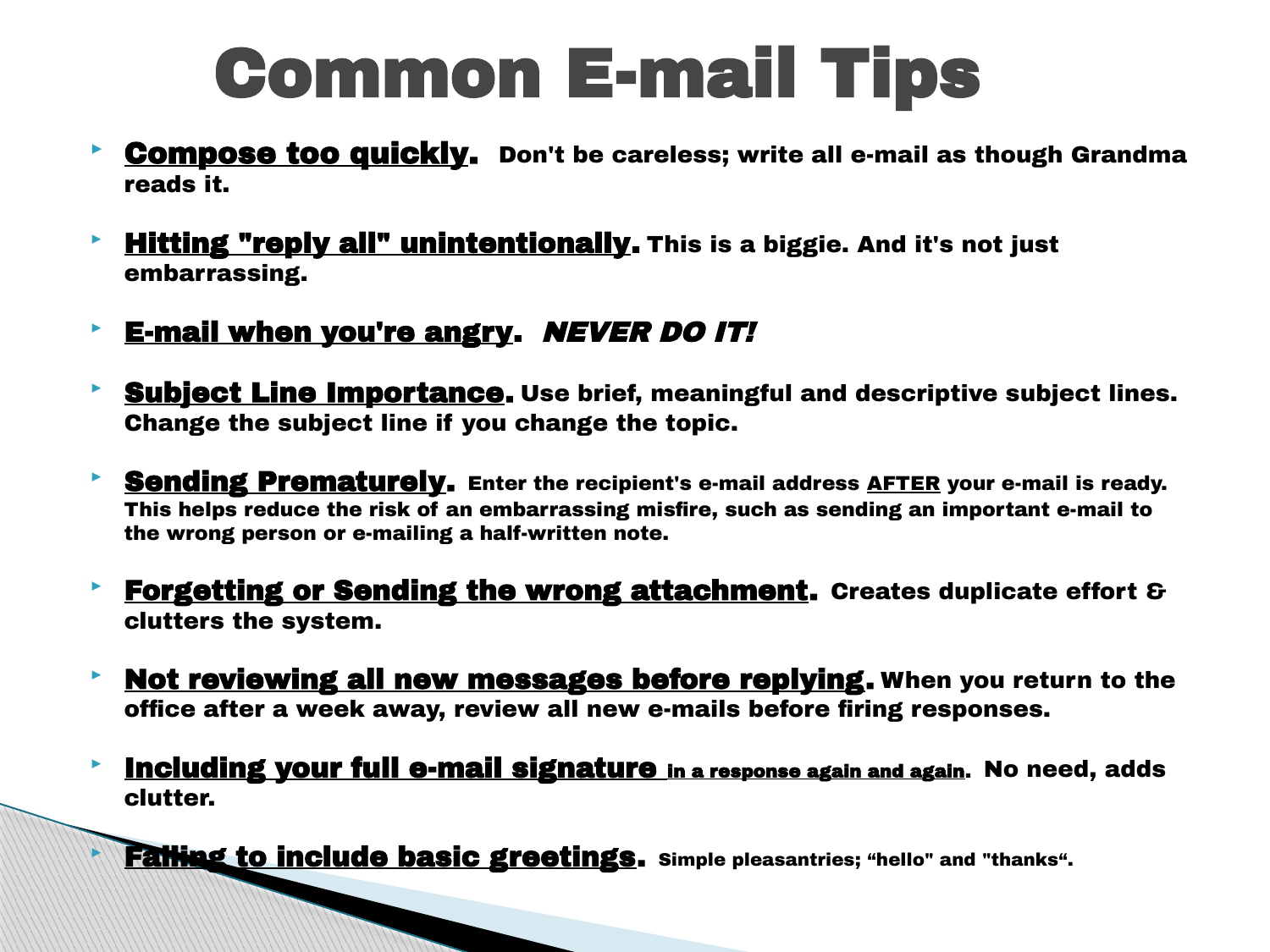

# Common E-mail Tips
Compose too quickly.  Don't be careless; write all e-mail as though Grandma reads it.

Hitting "reply all" unintentionally. This is a biggie. And it's not just embarrassing.

E-mail when you're angry.  NEVER DO IT!

Subject Line Importance. Use brief, meaningful and descriptive subject lines.  Change the subject line if you change the topic.

Sending Prematurely.  Enter the recipient's e-mail address AFTER your e-mail is ready. This helps reduce the risk of an embarrassing misfire, such as sending an important e-mail to the wrong person or e-mailing a half-written note.

Forgetting or Sending the wrong attachment.  Creates duplicate effort & clutters the system.

Not reviewing all new messages before replying. When you return to the office after a week away, review all new e-mails before firing responses.

Including your full e-mail signature in a response again and again.  No need, adds clutter.

Failing to include basic greetings.  Simple pleasantries; “hello" and "thanks“.